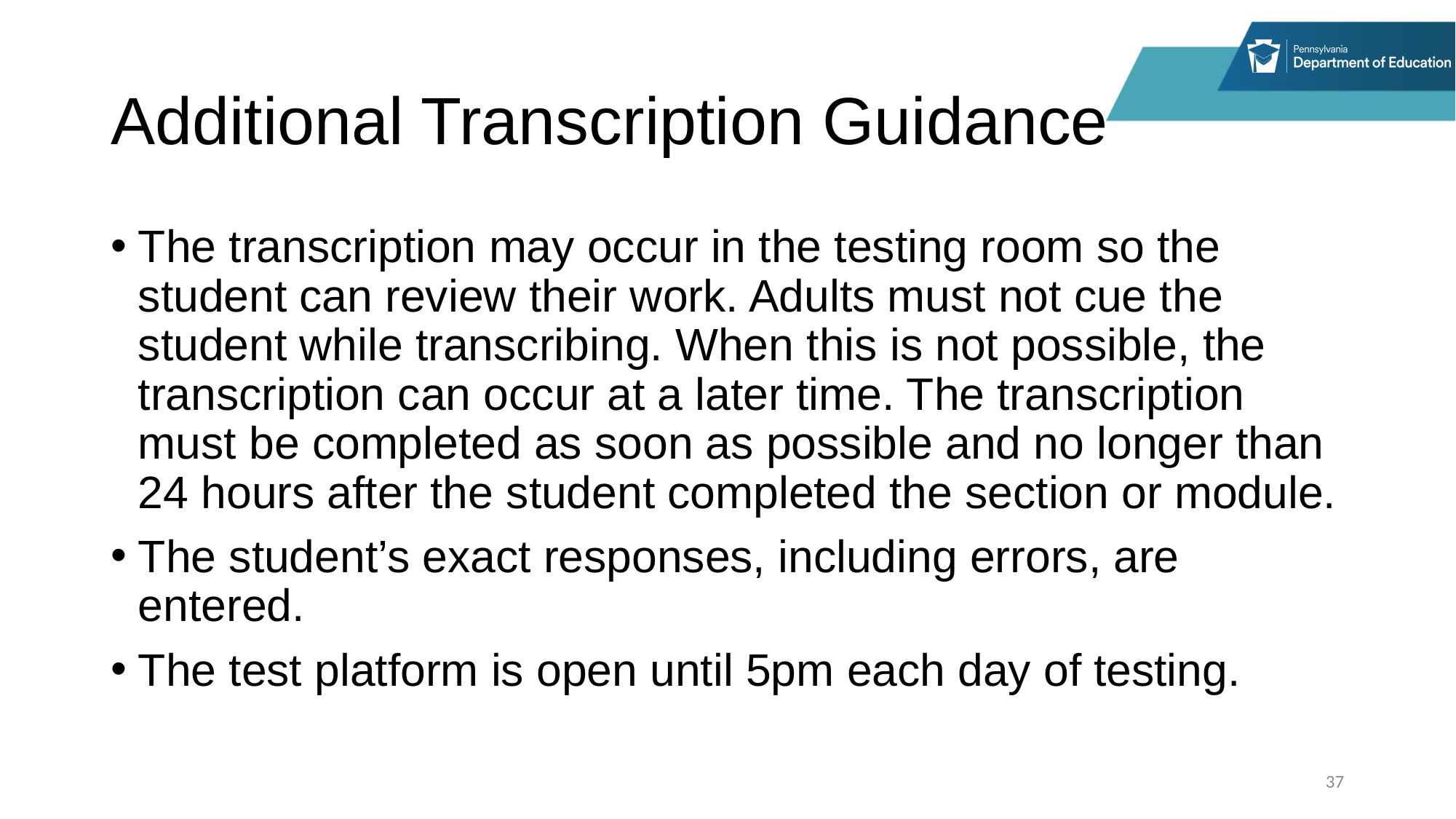

# Additional Transcription Guidance
The transcription may occur in the testing room so the student can review their work. Adults must not cue the student while transcribing. When this is not possible, the transcription can occur at a later time. The transcription must be completed as soon as possible and no longer than 24 hours after the student completed the section or module.
The student’s exact responses, including errors, are entered.
The test platform is open until 5pm each day of testing.
37